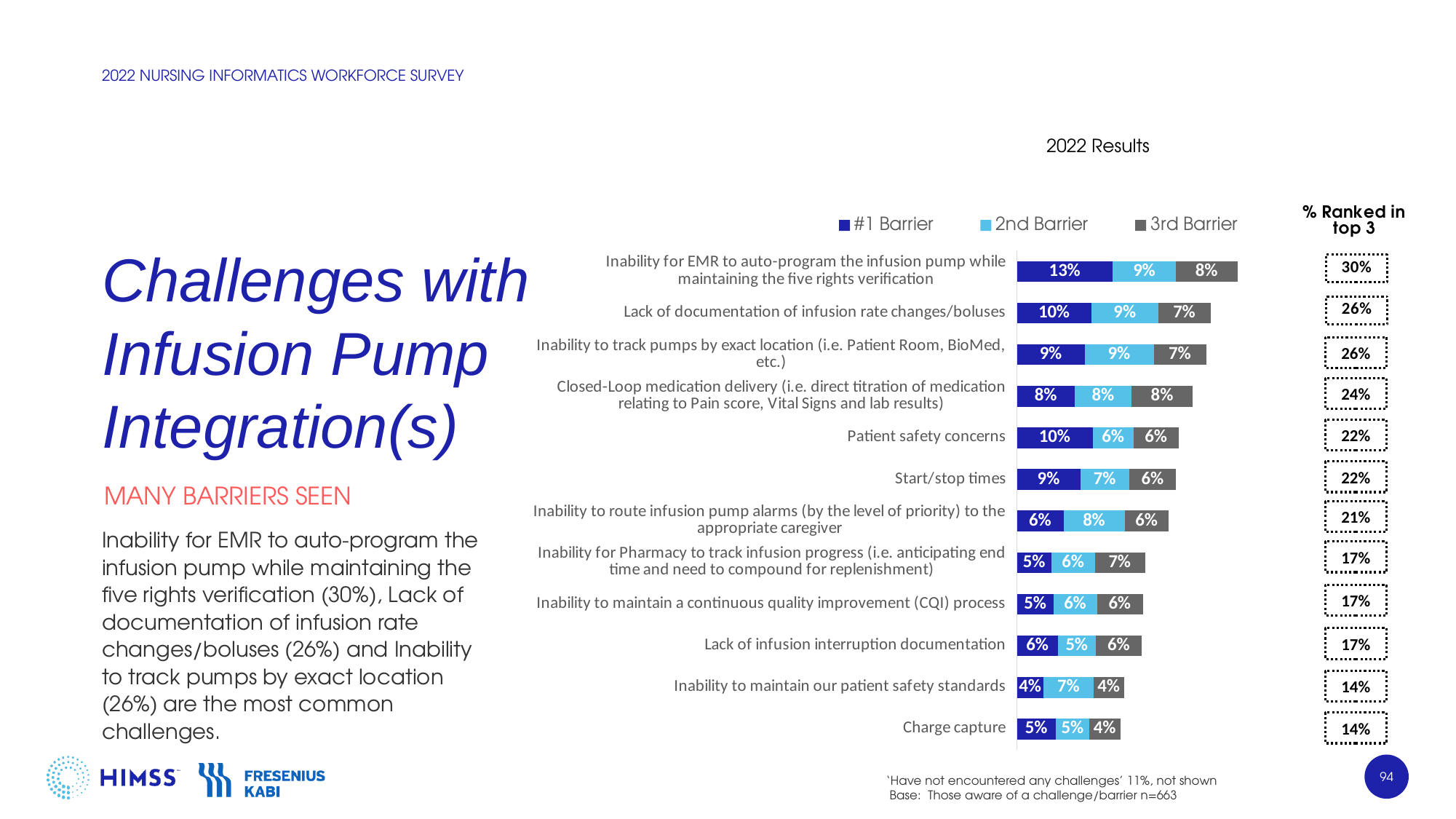

2022 Results

### Chart

| Category | #1 Barrier | 2nd Barrier | 3rd Barrier |
|---|---|---|---|
| Inability for EMR to auto-program the infusion pump while maintaining the five rights verification | 0.1297134238310709 | 0.08597285067873303 | 0.08295625942684766 |
| Lack of documentation of infusion rate changes/boluses | 0.10105580693815988 | 0.09049773755656108 | 0.07088989441930618 |
| Inability to track pumps by exact location (i.e. Patient Room, BioMed, etc.) | 0.09200603318250378 | 0.09351432880844646 | 0.07088989441930618 |
| Closed-Loop medication delivery (i.e. direct titration of medication relating to Pain score, Vital Signs and lab results) | 0.0784313725490196 | 0.07692307692307693 | 0.08295625942684766 |
| Patient safety concerns | 0.10256410256410256 | 0.05580693815987934 | 0.06033182503770739 |
| Start/stop times | 0.08597285067873303 | 0.06636500754147813 | 0.06334841628959276 |
| Inability to route infusion pump alarms (by the level of priority) to the appropriate caregiver | 0.06334841628959276 | 0.08295625942684766 | 0.058823529411764705 |
| Inability for Pharmacy to track infusion progress (i.e. anticipating end time and need to compound for replenishment) | 0.04675716440422323 | 0.058823529411764705 | 0.06787330316742081 |
| Inability to maintain a continuous quality improvement (CQI) process | 0.049773755656108594 | 0.058823529411764705 | 0.06184012066365008 |
| Lack of infusion interruption documentation | 0.05580693815987934 | 0.05128205128205128 | 0.06184012066365008 |
| Inability to maintain our patient safety standards | 0.03619909502262444 | 0.06787330316742081 | 0.04072398190045249 |
| Charge capture | 0.05279034690799397 | 0.04524886877828054 | 0.042232277526395176 |
# Challenges with Infusion Pump Integration(s)
26%
24%
22%
22%
MANY BARRIERS SEEN
21%
Inability for EMR to auto-program the infusion pump while maintaining the five rights verification (30%), Lack of documentation of infusion rate changes/boluses (26%) and Inability to track pumps by exact location (26%) are the most common challenges.
17%
17%
17%
14%
14%
94
‘Have not encountered any challenges’ 11%, not shown
 Base:  Those aware of a challenge/barrier n=663